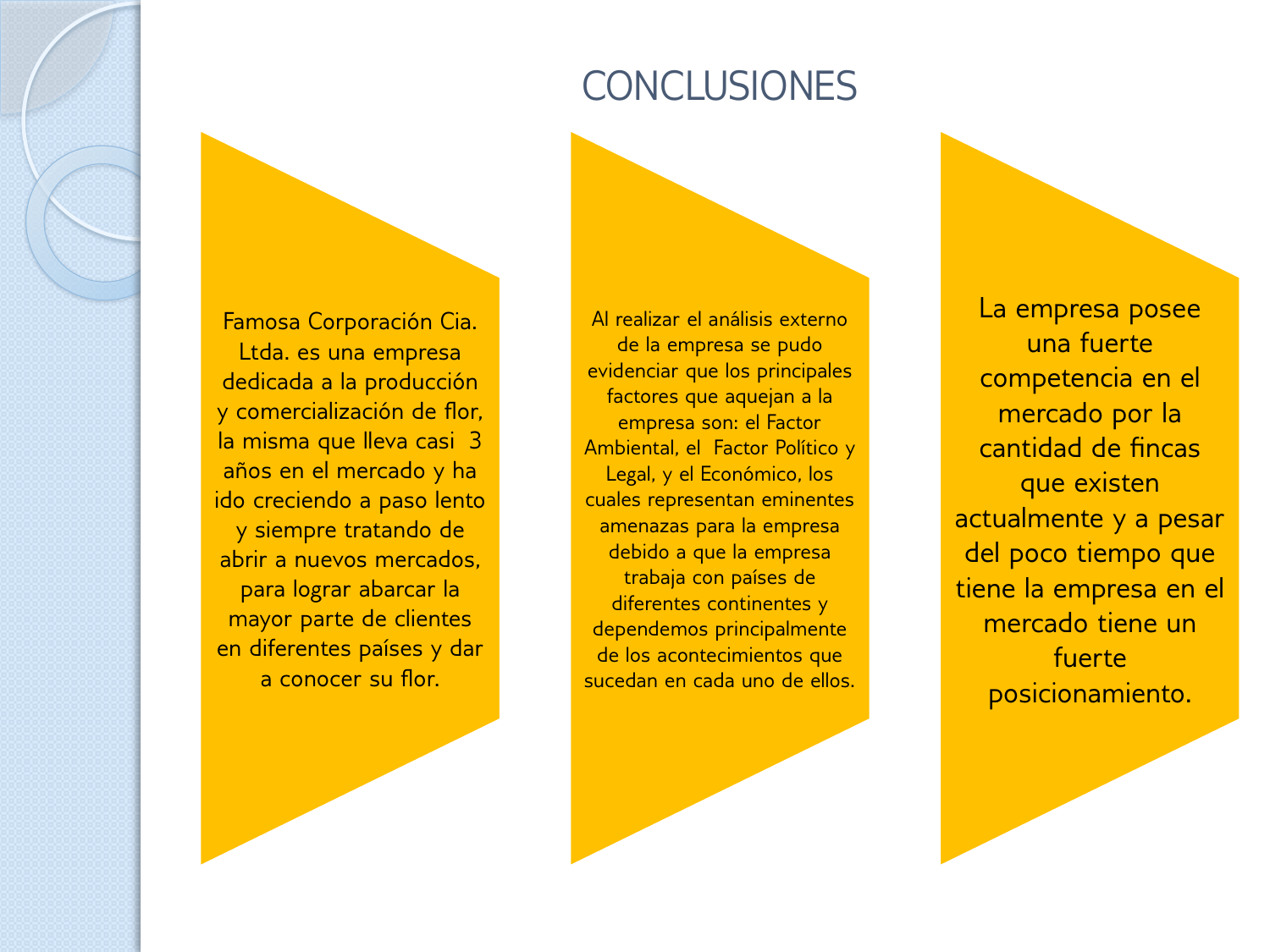

# CONCLUSIONES
Famosa Corporación Cia. Ltda. es una empresa dedicada a la producción y comercialización de flor, la misma que lleva casi  3 años en el mercado y ha ido creciendo a paso lento y siempre tratando de abrir a nuevos mercados, para lograr abarcar la mayor parte de clientes en diferentes países y dar a conocer su flor.
Al realizar el análisis externo de la empresa se pudo evidenciar que los principales factores que aquejan a la empresa son: el Factor Ambiental, el  Factor Político y Legal, y el Económico, los cuales representan eminentes amenazas para la empresa debido a que la empresa trabaja con países de diferentes continentes y dependemos principalmente de los acontecimientos que sucedan en cada uno de ellos.
La empresa posee una fuerte competencia en el mercado por la cantidad de fincas que existen actualmente y a pesar del poco tiempo que tiene la empresa en el mercado tiene un fuerte posicionamiento.